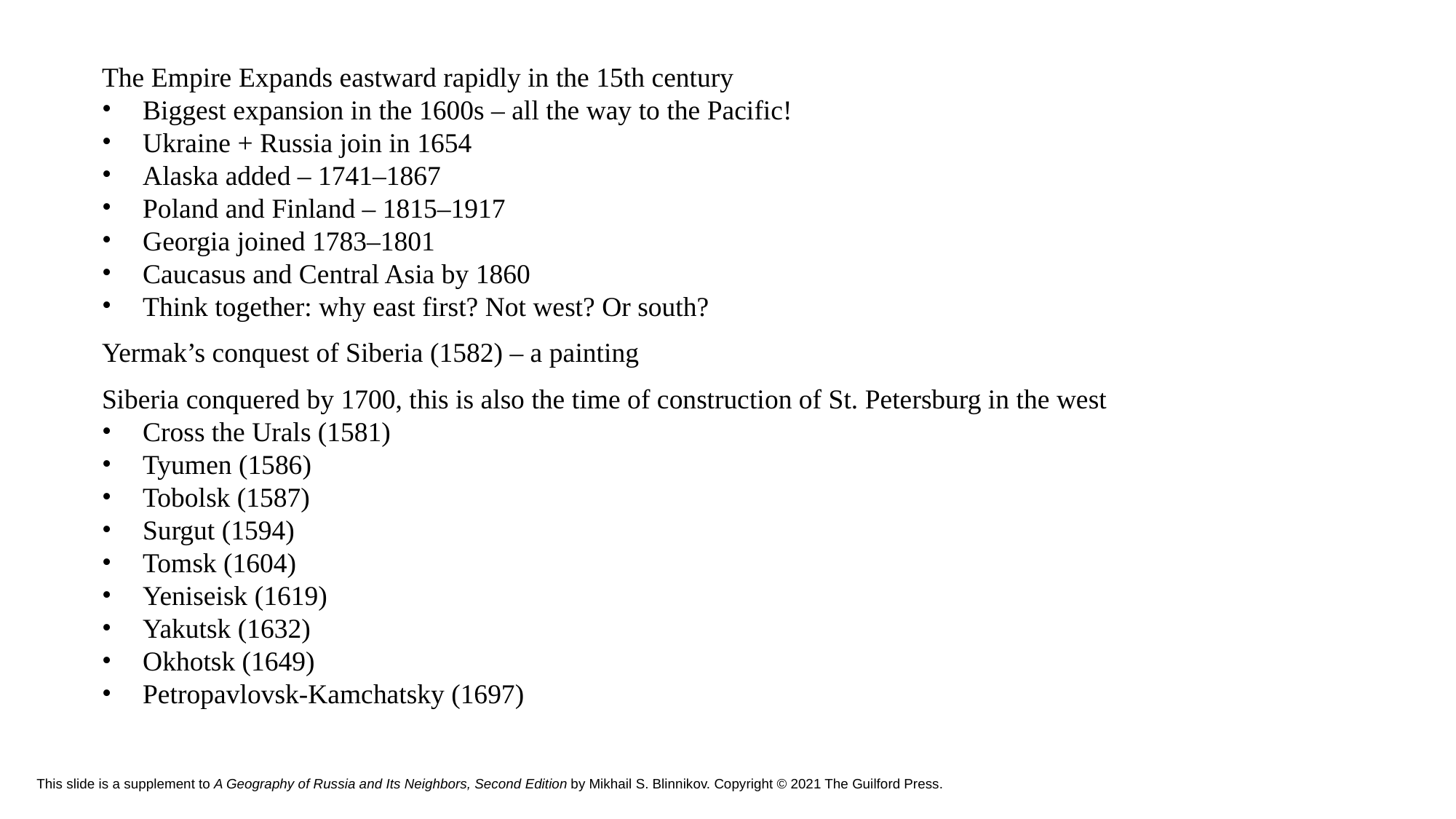

The Empire Expands eastward rapidly in the 15th century
Biggest expansion in the 1600s – all the way to the Pacific!
Ukraine + Russia join in 1654
Alaska added – 1741–1867
Poland and Finland – 1815–1917
Georgia joined 1783–1801
Caucasus and Central Asia by 1860
Think together: why east first? Not west? Or south?
Yermak’s conquest of Siberia (1582) – a painting
Siberia conquered by 1700, this is also the time of construction of St. Petersburg in the west
Cross the Urals (1581)
Tyumen (1586)
Tobolsk (1587)
Surgut (1594)
Tomsk (1604)
Yeniseisk (1619)
Yakutsk (1632)
Okhotsk (1649)
Petropavlovsk-Kamchatsky (1697)
# This slide is a supplement to A Geography of Russia and Its Neighbors, Second Edition by Mikhail S. Blinnikov. Copyright © 2021 The Guilford Press.